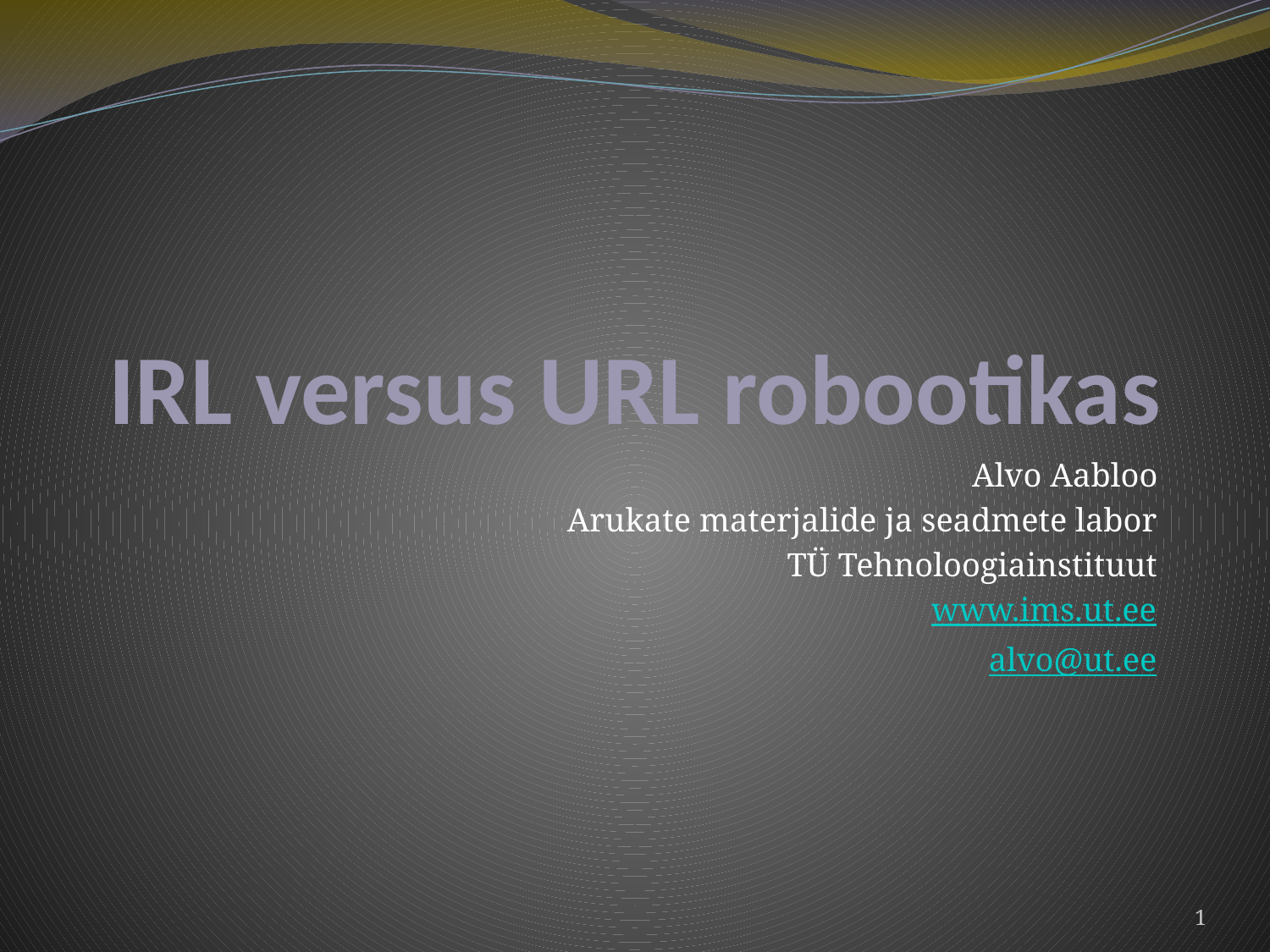

# IRL versus URL robootikas
Alvo Aabloo
Arukate materjalide ja seadmete labor
TÜ Tehnoloogiainstituut
www.ims.ut.ee
alvo@ut.ee

1